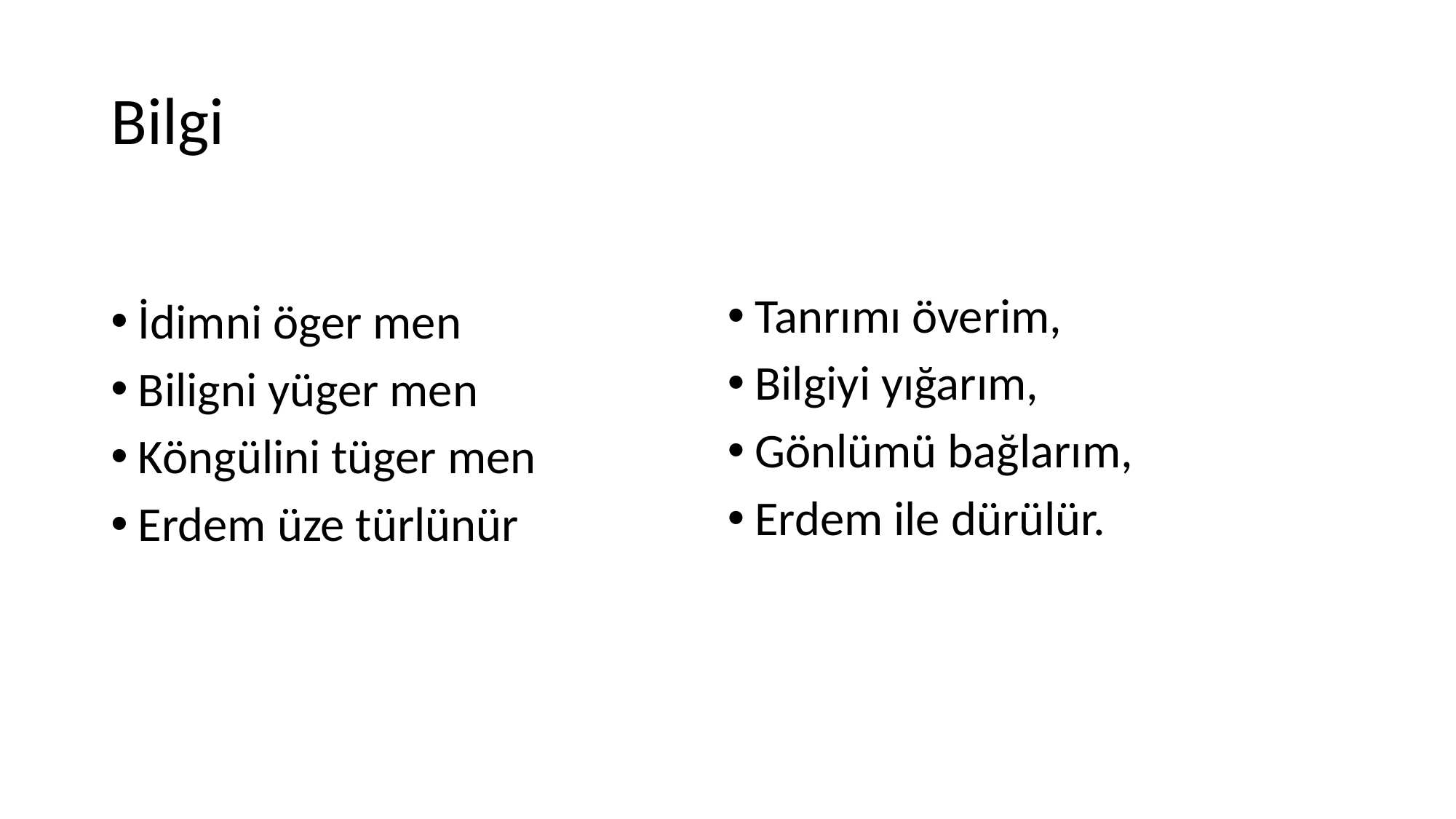

# Bilgi

İdimni öger men
Biligni yüger men
Köngülini tüger men
Erdem üze türlünür

Tanrımı överim,
Bilgiyi yığarım,
Gönlümü bağlarım,
Erdem ile dürülür.